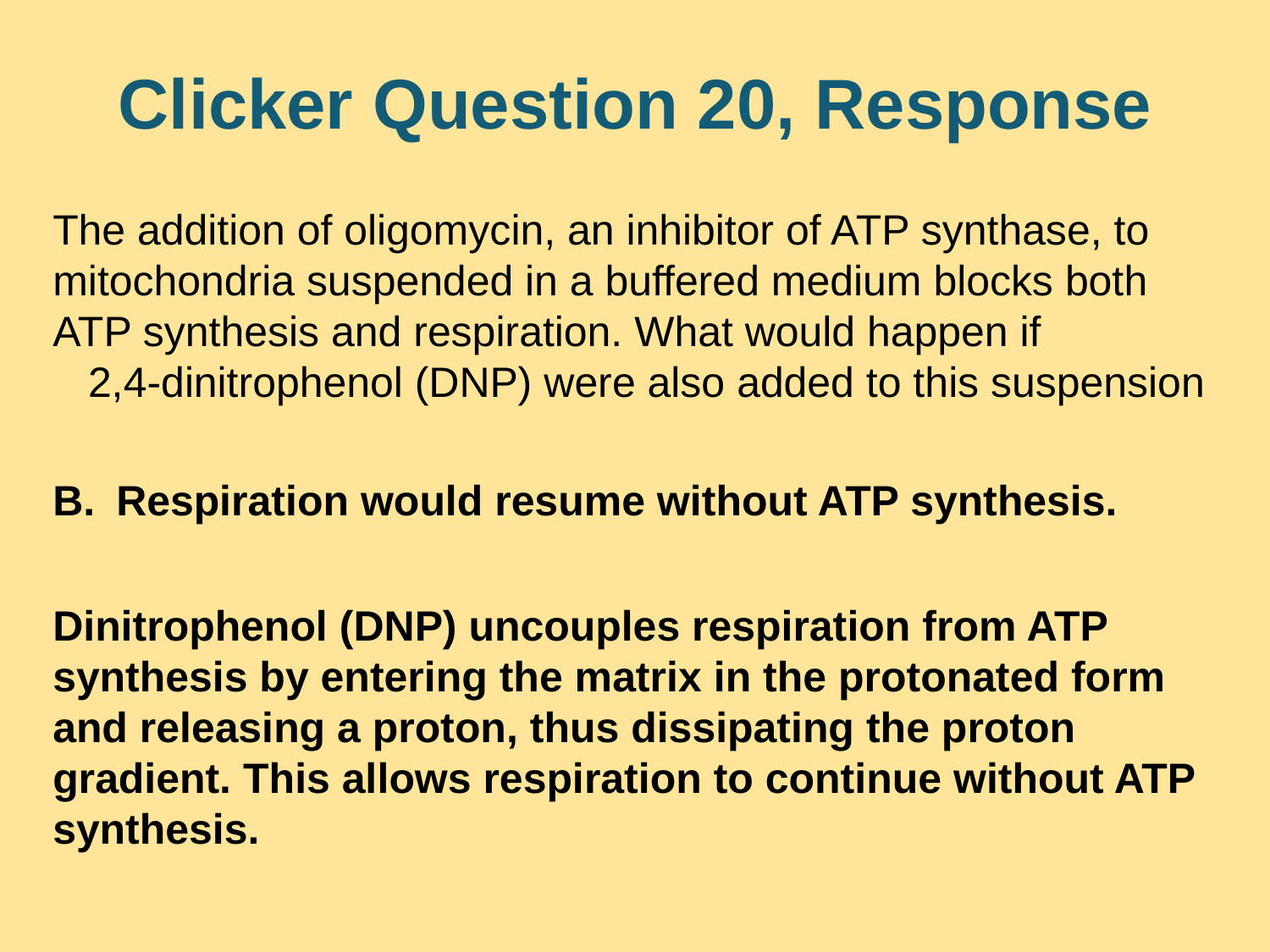

# Clicker Question 20, Response
The addition of oligomycin, an inhibitor of ATP synthase, to mitochondria suspended in a buffered medium blocks both ATP synthesis and respiration. What would happen if                    2,4-dinitrophenol (DNP) were also added to this suspension

Respiration would resume without ATP synthesis.

Dinitrophenol (DNP) uncouples respiration from ATP synthesis by entering the matrix in the protonated form and releasing a proton, thus dissipating the proton gradient. This allows respiration to continue without ATP synthesis.